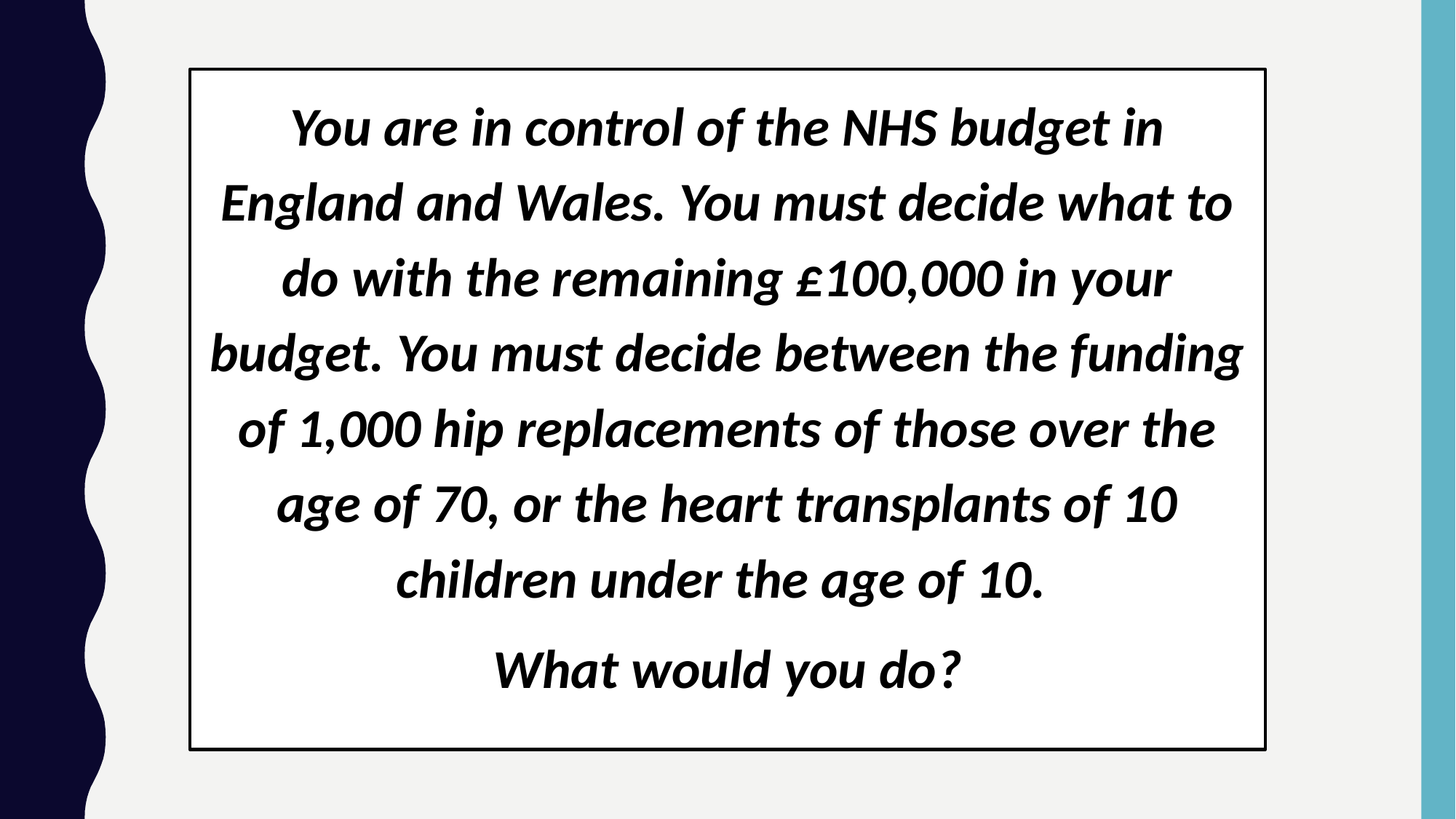

You are in control of the NHS budget in England and Wales. You must decide what to do with the remaining £100,000 in your budget. You must decide between the funding of 1,000 hip replacements of those over the age of 70, or the heart transplants of 10 children under the age of 10.
What would you do?